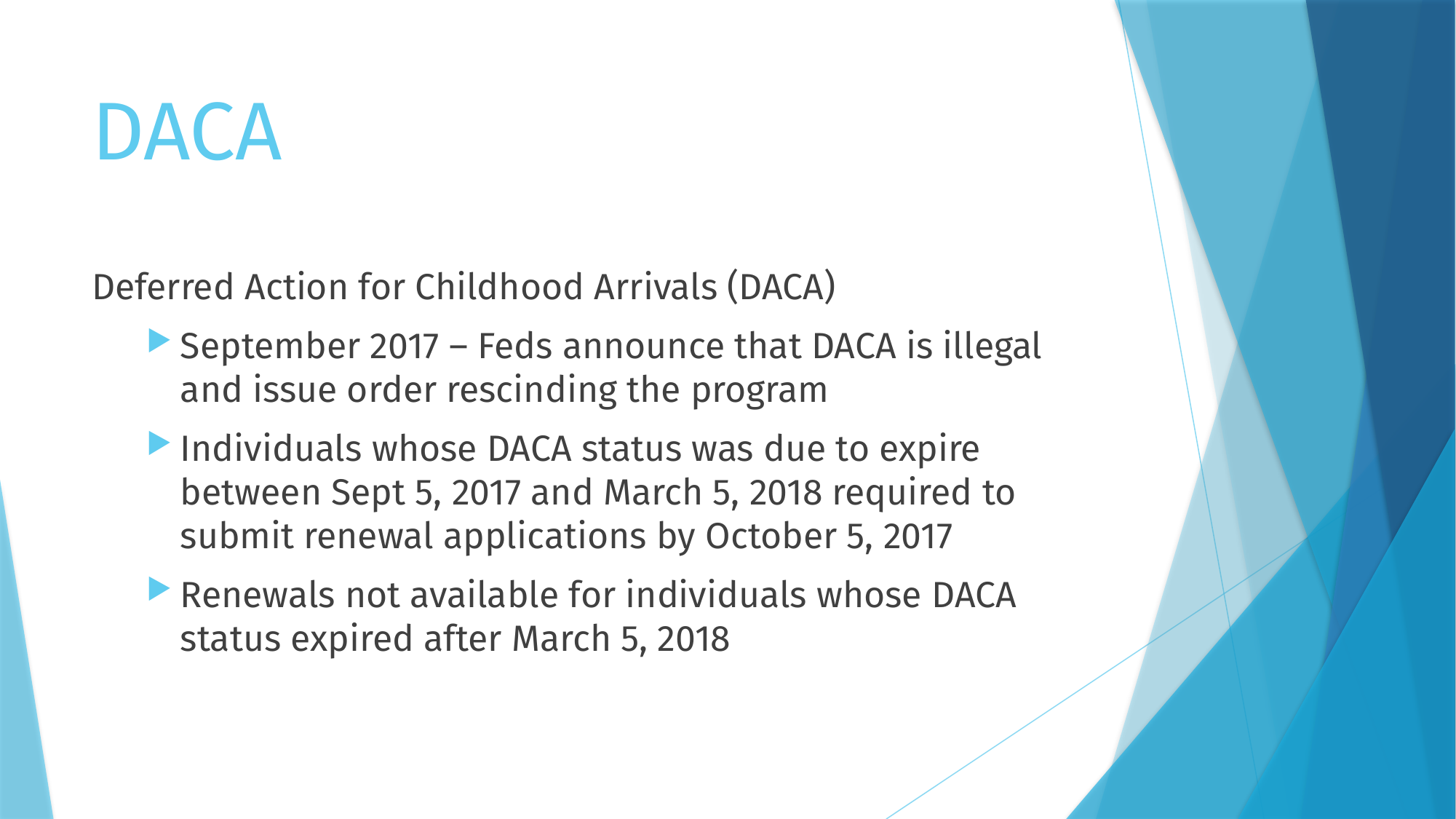

# DACA
Deferred Action for Childhood Arrivals (DACA)
September 2017 – Feds announce that DACA is illegal and issue order rescinding the program
Individuals whose DACA status was due to expire between Sept 5, 2017 and March 5, 2018 required to submit renewal applications by October 5, 2017
Renewals not available for individuals whose DACA status expired after March 5, 2018